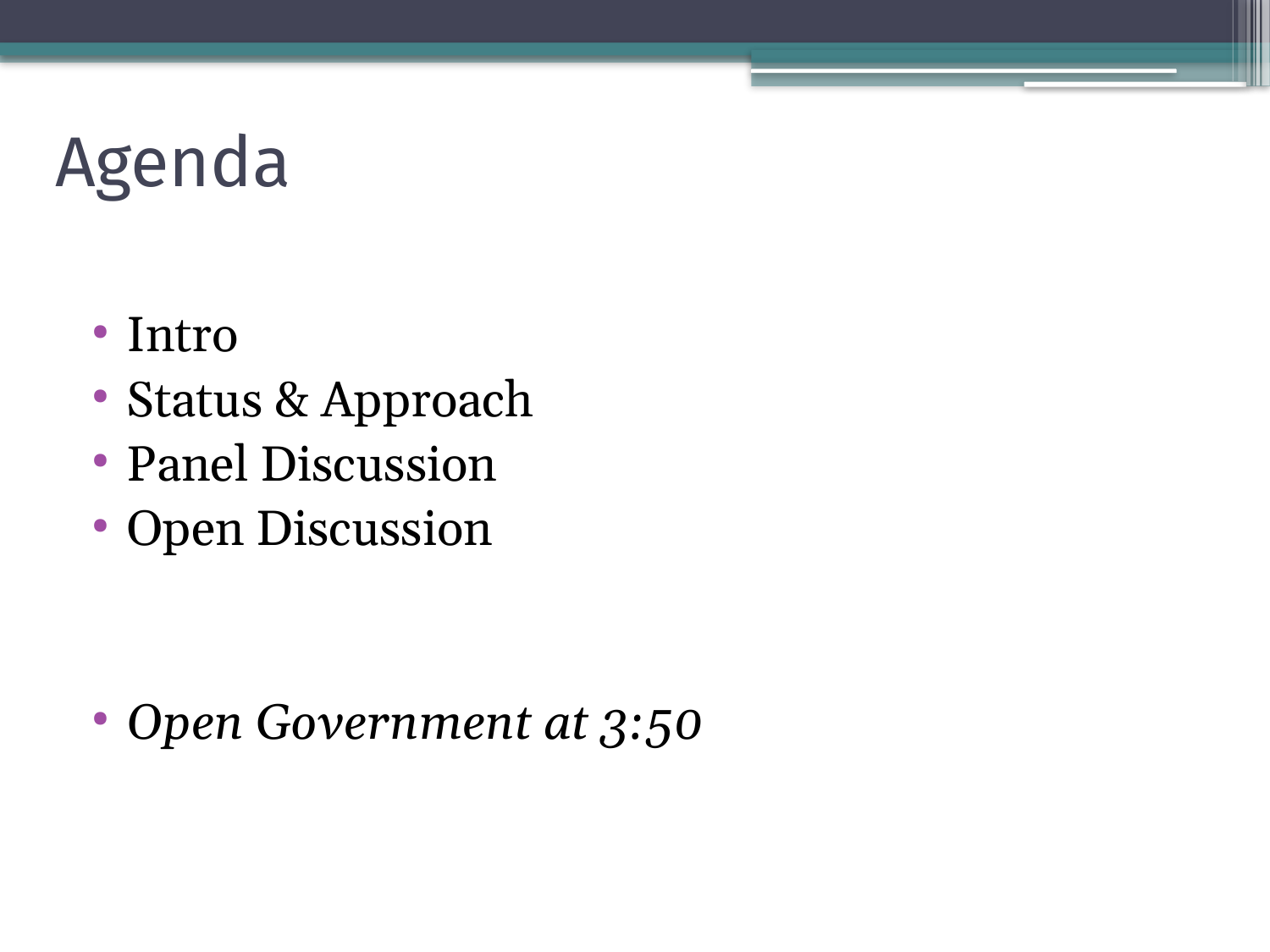

# Agenda
Intro
Status & Approach
Panel Discussion
Open Discussion

Open Government at 3:50